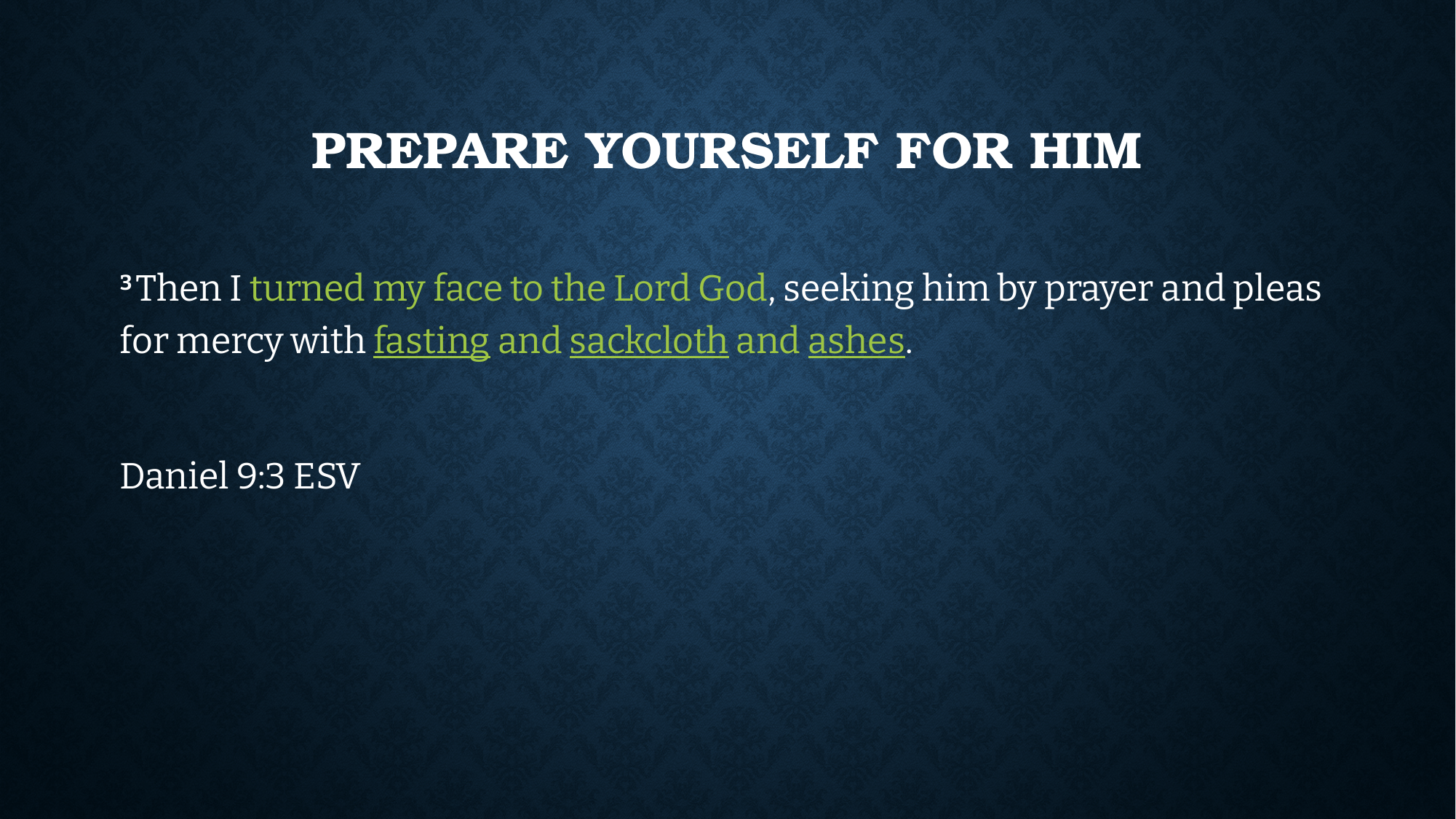

# Prepare yourself for him
3 Then I turned my face to the Lord God, seeking him by prayer and pleas for mercy with fasting and sackcloth and ashes.

Daniel 9:3 ESV